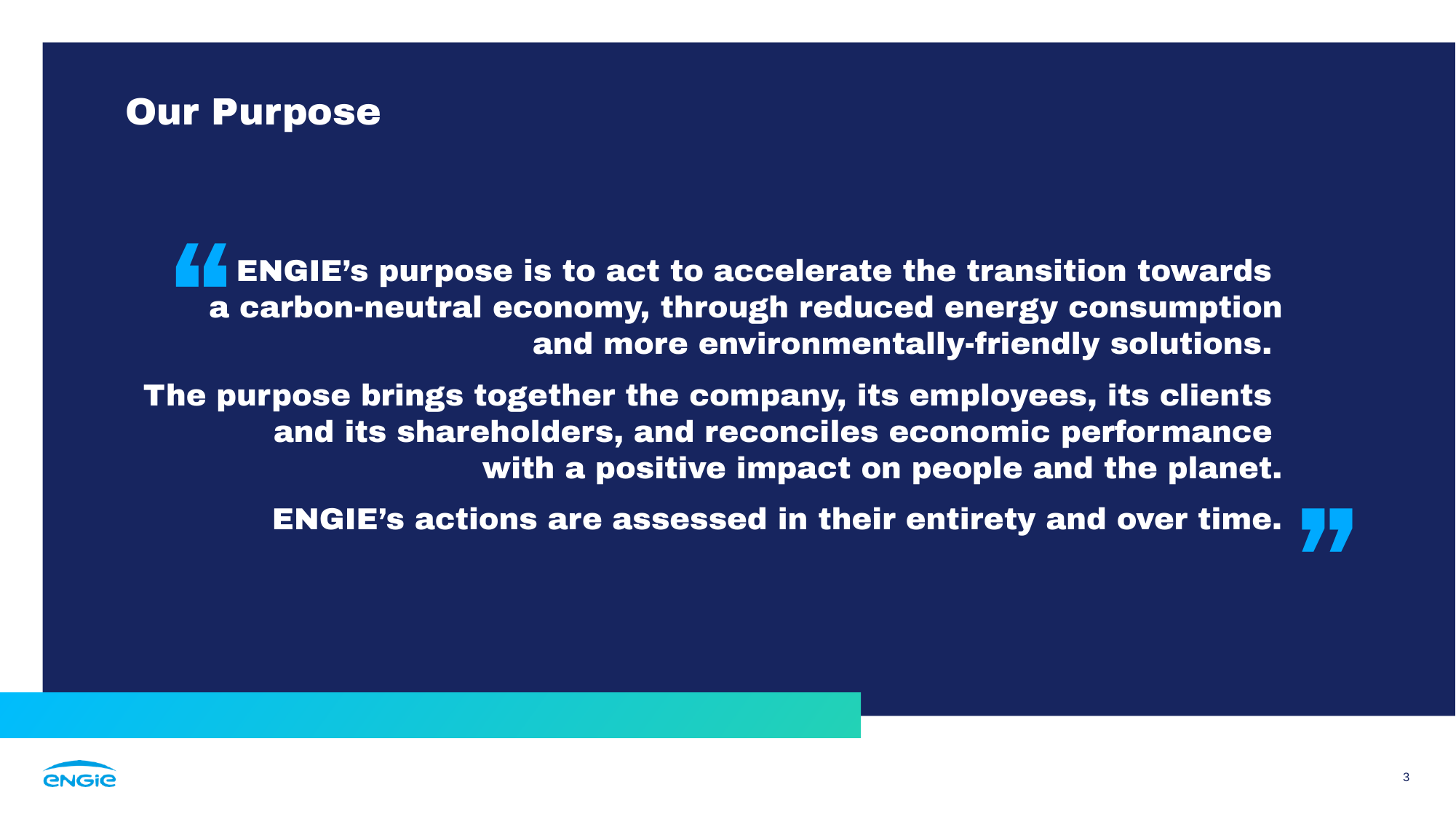

Our Purpose
“
ENGIE’s purpose is to act to accelerate the transition towards
a carbon-neutral economy, through reduced energy consumption
and more environmentally-friendly solutions.
The purpose brings together the company, its employees, its clients
and its shareholders, and reconciles economic performance
with a positive impact on people and the planet.
ENGIE’s actions are assessed in their entirety and over time.
”
3